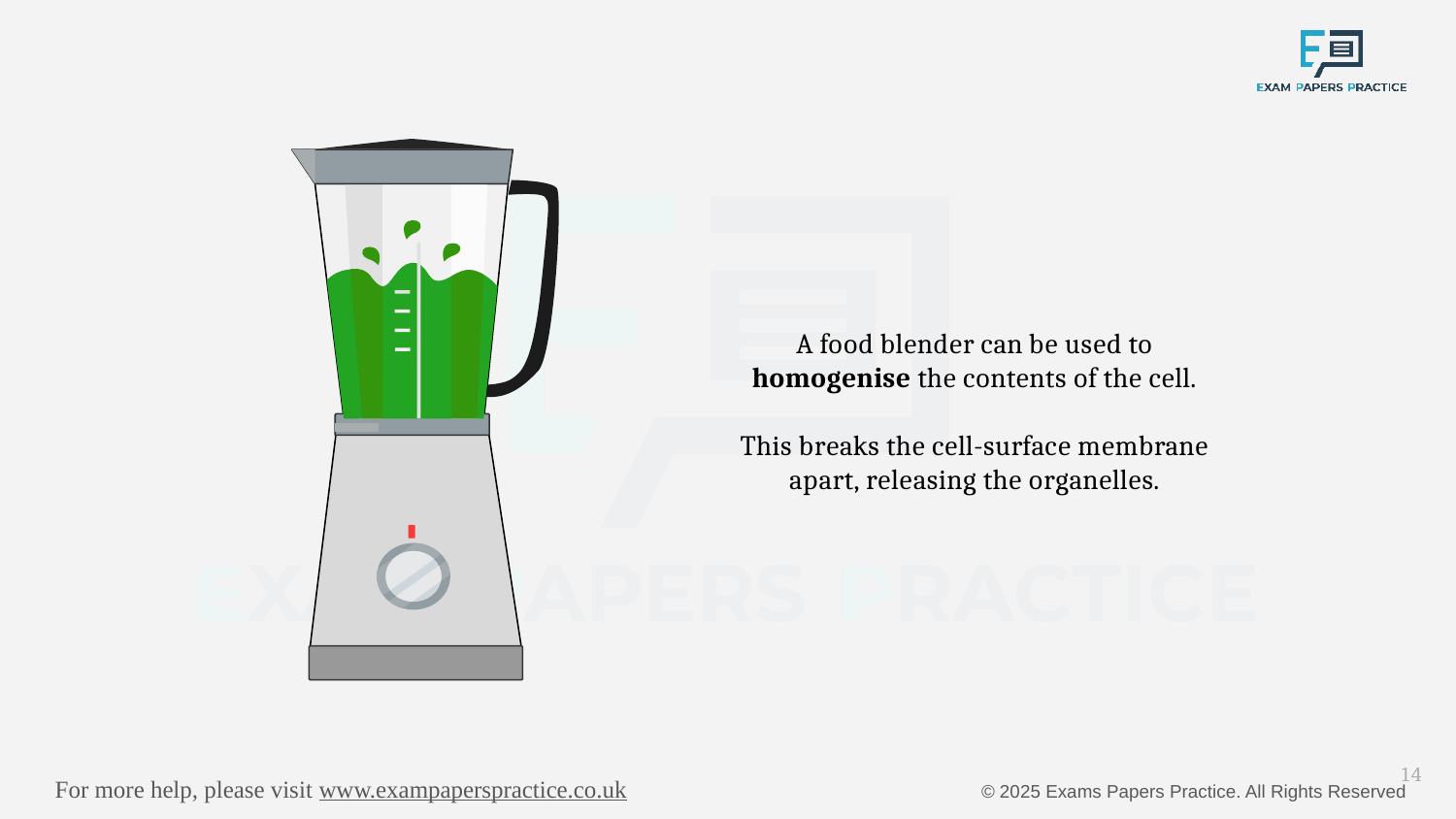

A food blender can be used to homogenise the contents of the cell.

This breaks the cell-surface membrane apart, releasing the organelles.

14